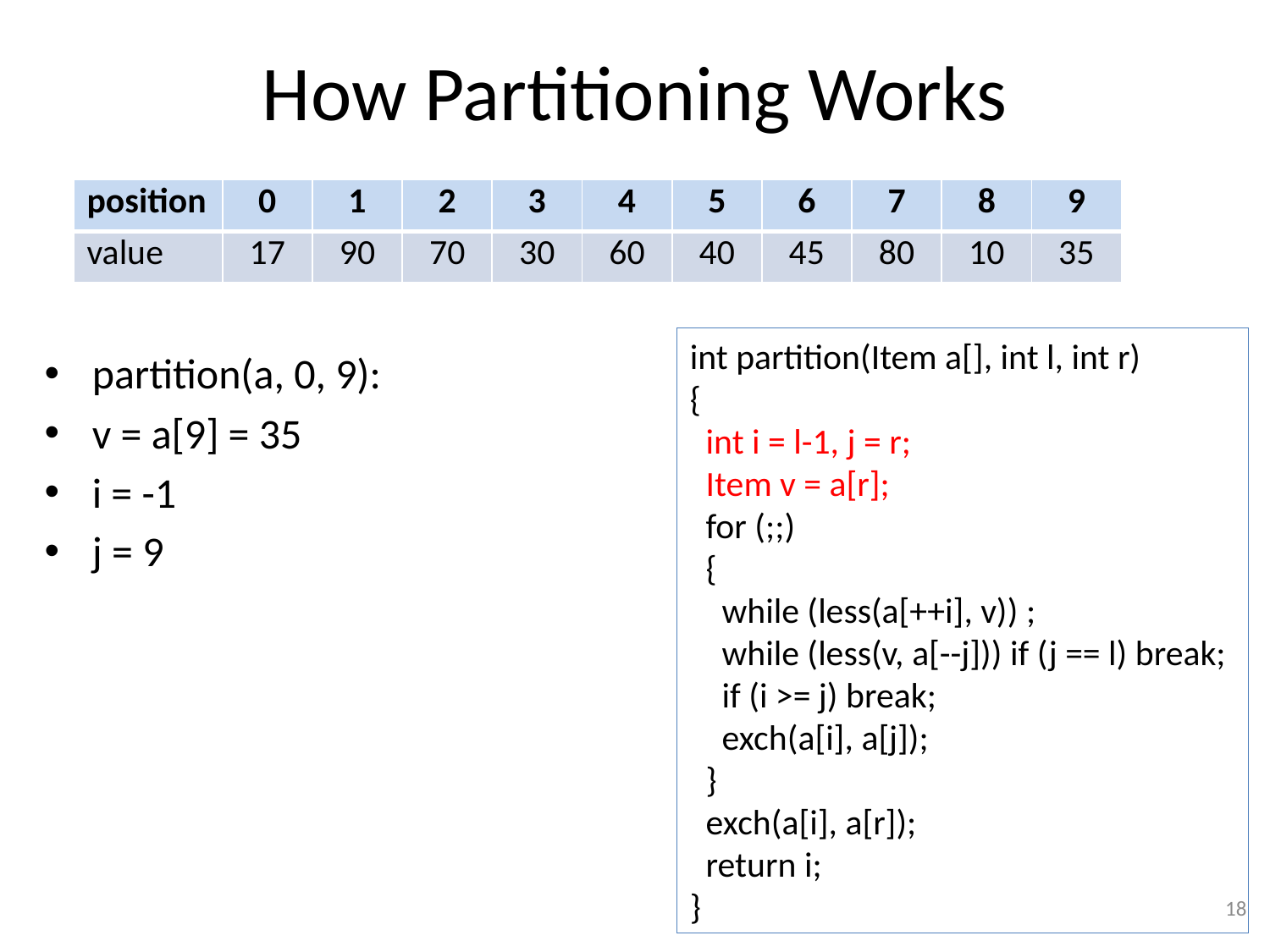

# How Partitioning Works
| position | 0 | 1 | 2 | 3 | 4 | 5 | 6 | 7 | 8 | 9 |
| --- | --- | --- | --- | --- | --- | --- | --- | --- | --- | --- |
| value | 17 | 90 | 70 | 30 | 60 | 40 | 45 | 80 | 10 | 35 |

partition(a, 0, 9):
v = a[9] = 35
i = -1
j = 9
int partition(Item a[], int l, int r)
{
  int i = l-1, j = r;
  Item v = a[r];
  for (;;)
  {
    while (less(a[++i], v)) ;
    while (less(v, a[--j])) if (j == l) break;
    if (i >= j) break;
    exch(a[i], a[j]);
  }
  exch(a[i], a[r]);
  return i;
}
18